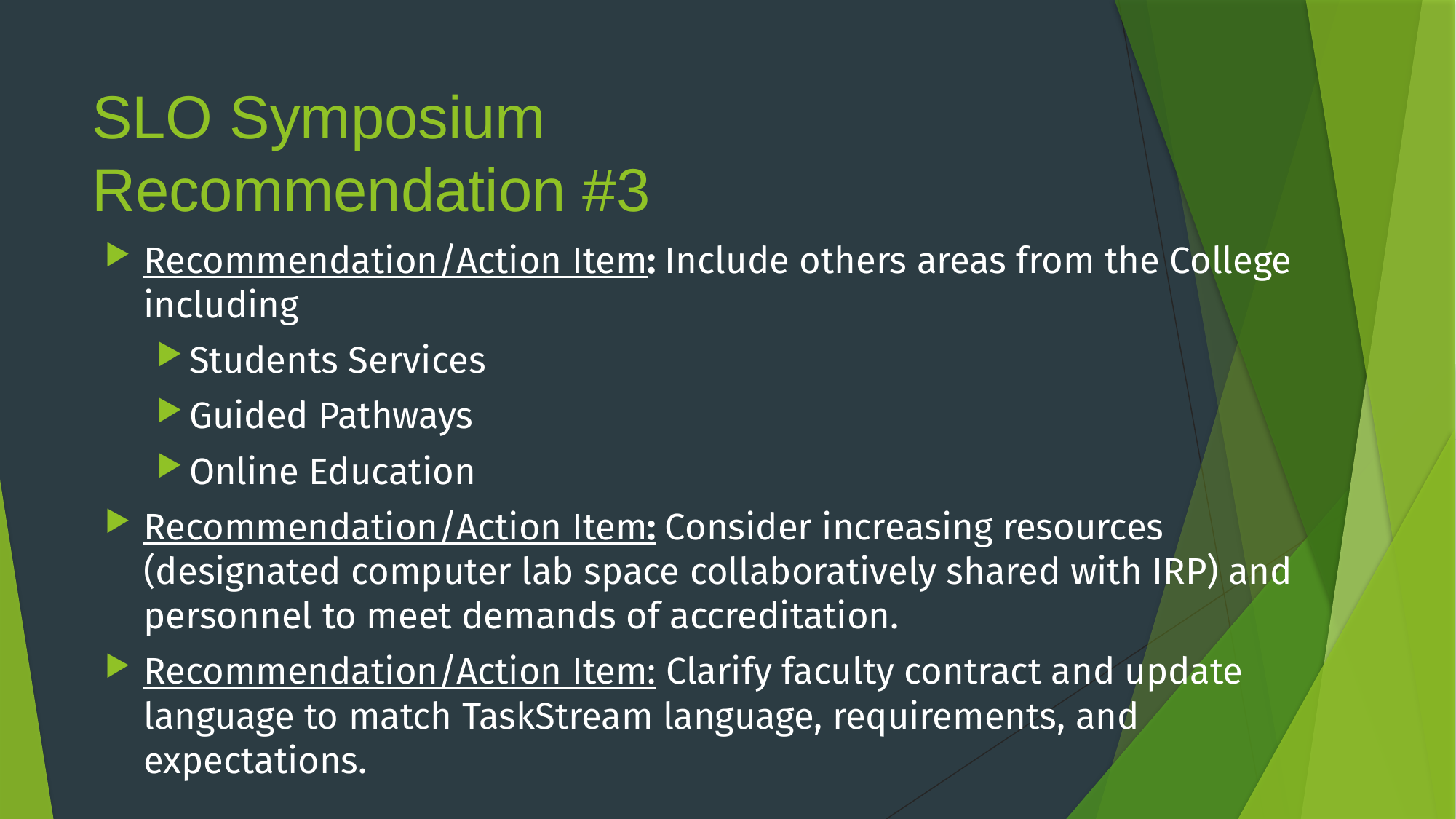

# SLO Symposium Recommendation #3
Recommendation/Action Item: Include others areas from the College including
Students Services
Guided Pathways
Online Education
Recommendation/Action Item: Consider increasing resources (designated computer lab space collaboratively shared with IRP) and personnel to meet demands of accreditation.
Recommendation/Action Item: Clarify faculty contract and update language to match TaskStream language, requirements, and expectations.